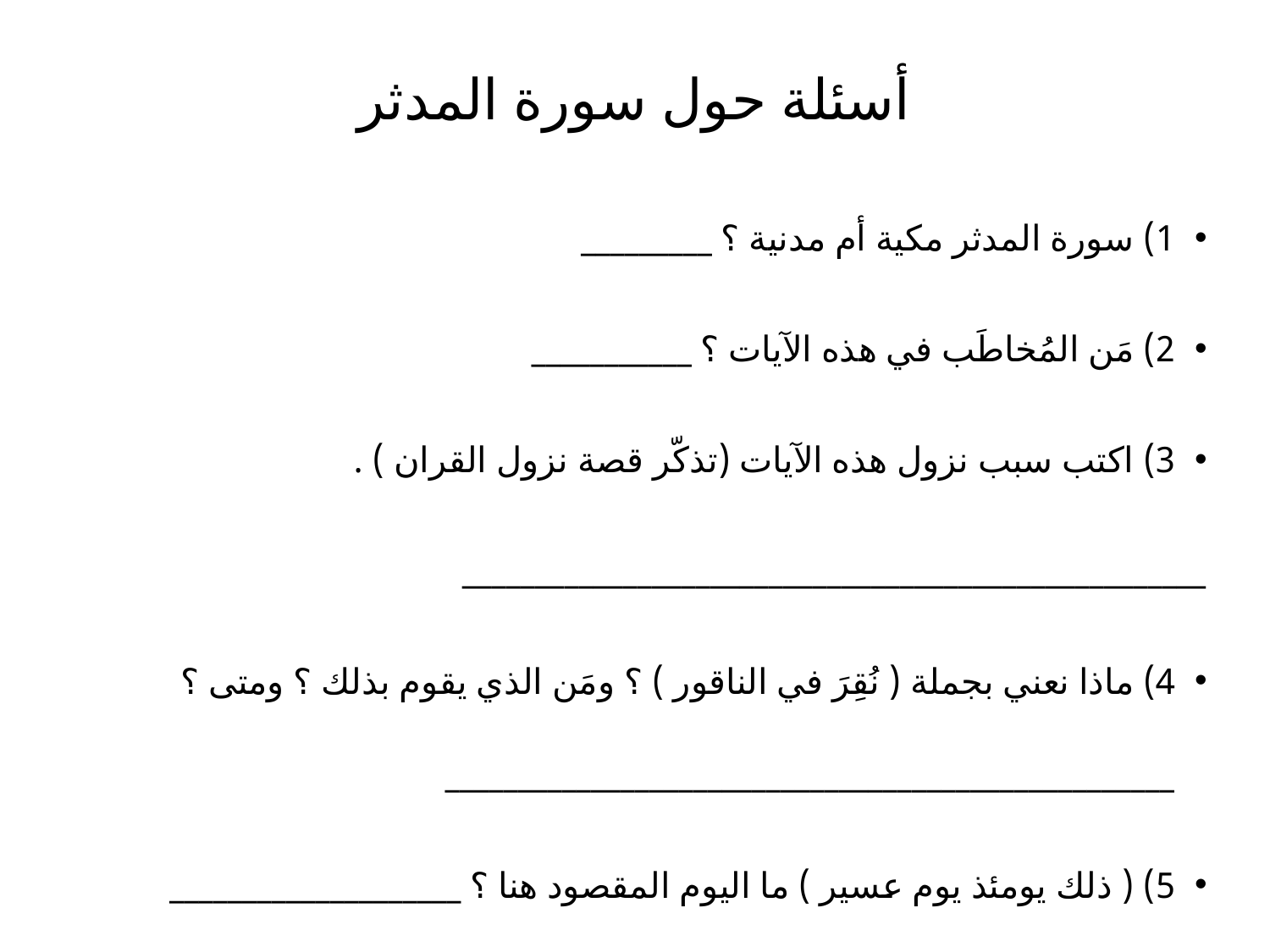

# أسئلة حول سورة المدثر
1) سورة المدثر مكية أم مدنية ؟ _________
2) مَن المُخاطَب في هذه الآيات ؟ ___________
3) اكتب سبب نزول هذه الآيات (تذكّر قصة نزول القران ) .
___________________________________________________
4) ماذا نعني بجملة ( نُقِرَ في الناقور ) ؟ ومَن الذي يقوم بذلك ؟ ومتى ؟ __________________________________________________
5) ( ذلك يومئذ يوم عسير ) ما اليوم المقصود هنا ؟ ____________________